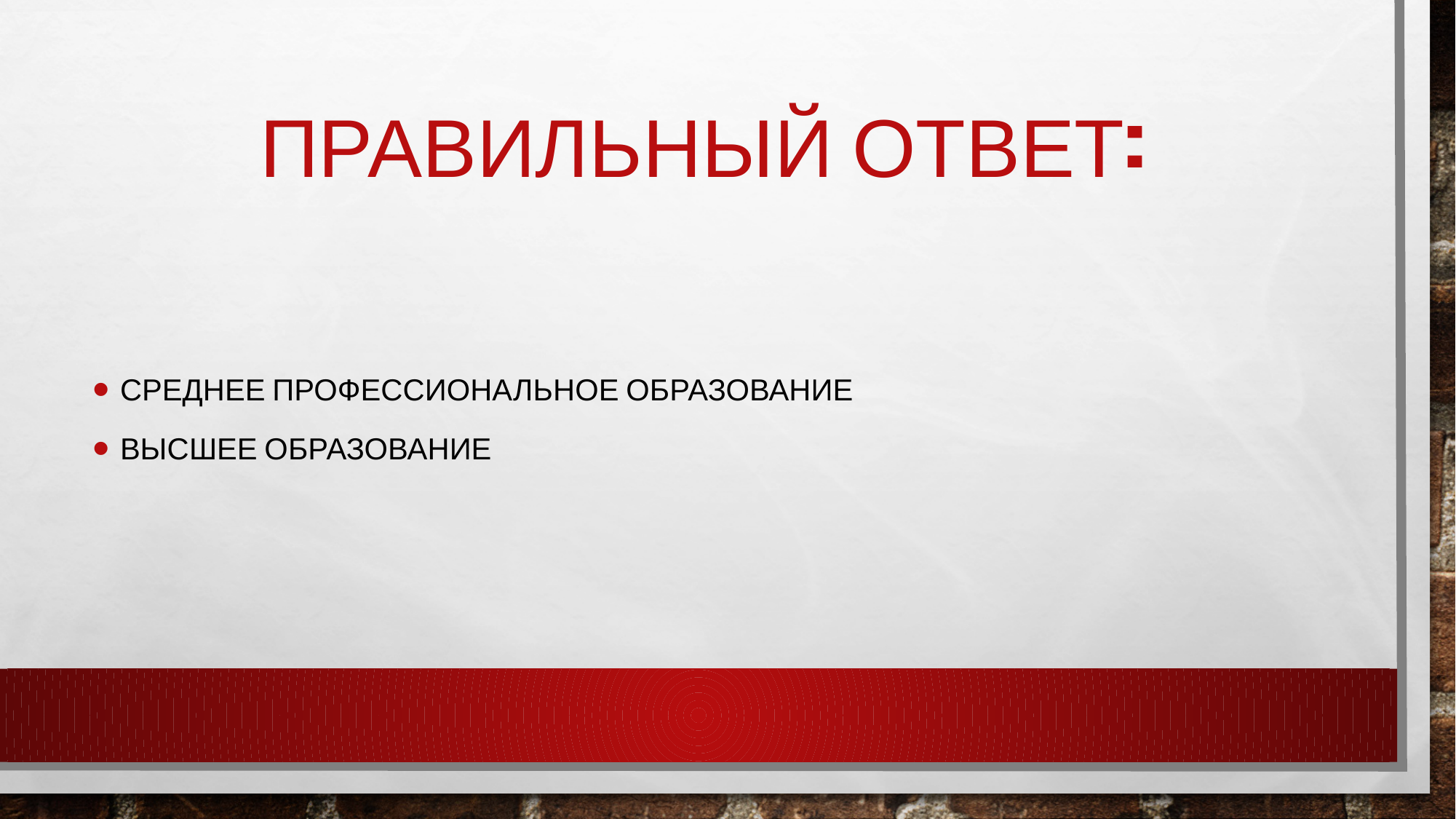

# Правильный ответ:
Среднее профессиональное образование
Высшее образование